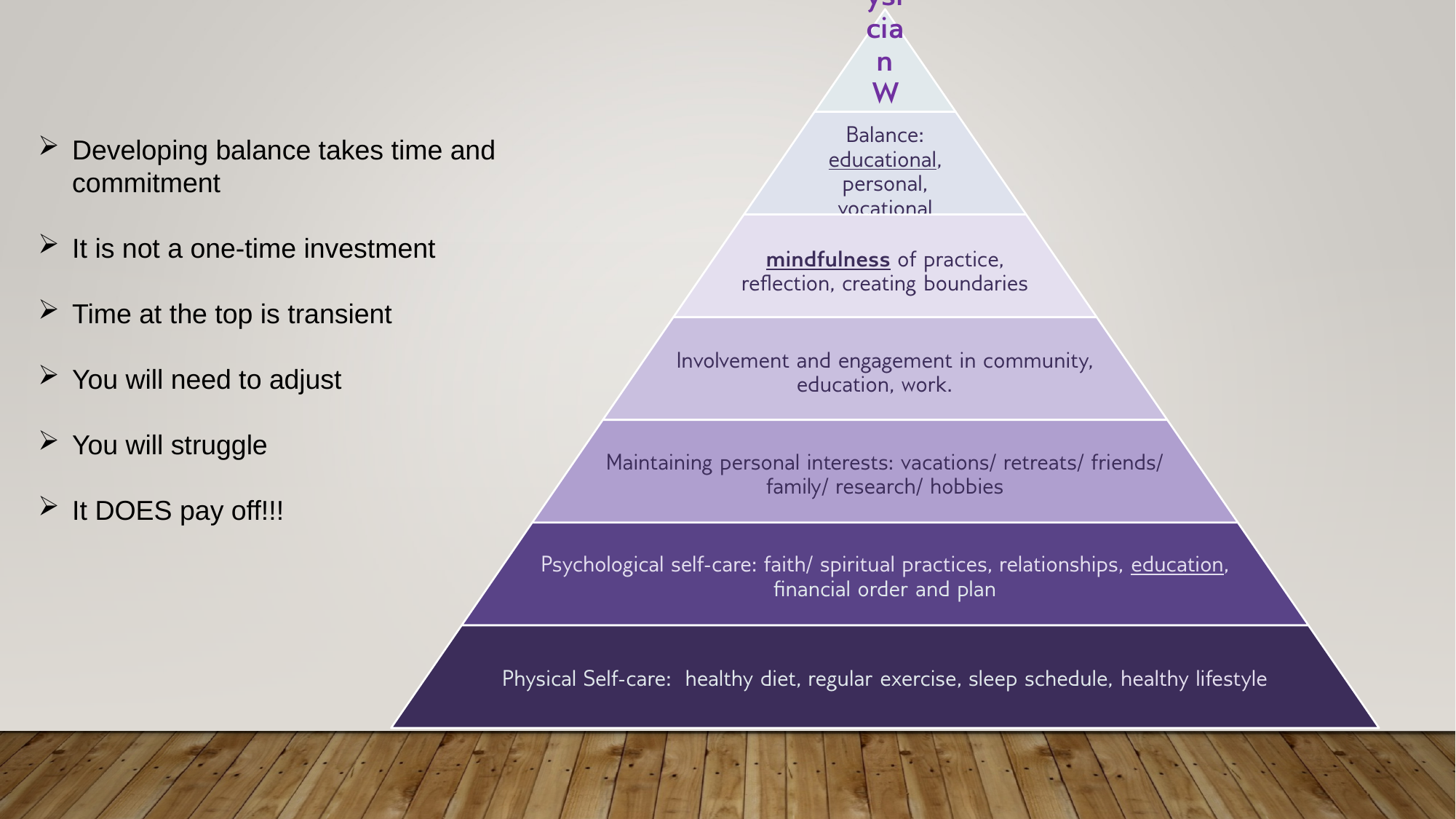

Physician Wellness
Balance: educational, personal, vocational
mindfulness of practice, reflection, creating boundaries
Involvement and engagement in community, education, work.
Maintaining personal interests: vacations/ retreats/ friends/ family/ research/ hobbies
Psychological self-care: faith/ spiritual practices, relationships, education, financial order and plan
Physical Self-care:  healthy diet, regular exercise, sleep schedule, healthy lifestyle
Developing balance takes time and commitment

It is not a one-time investment

Time at the top is transient

You will need to adjust

You will struggle

It DOES pay off!!!